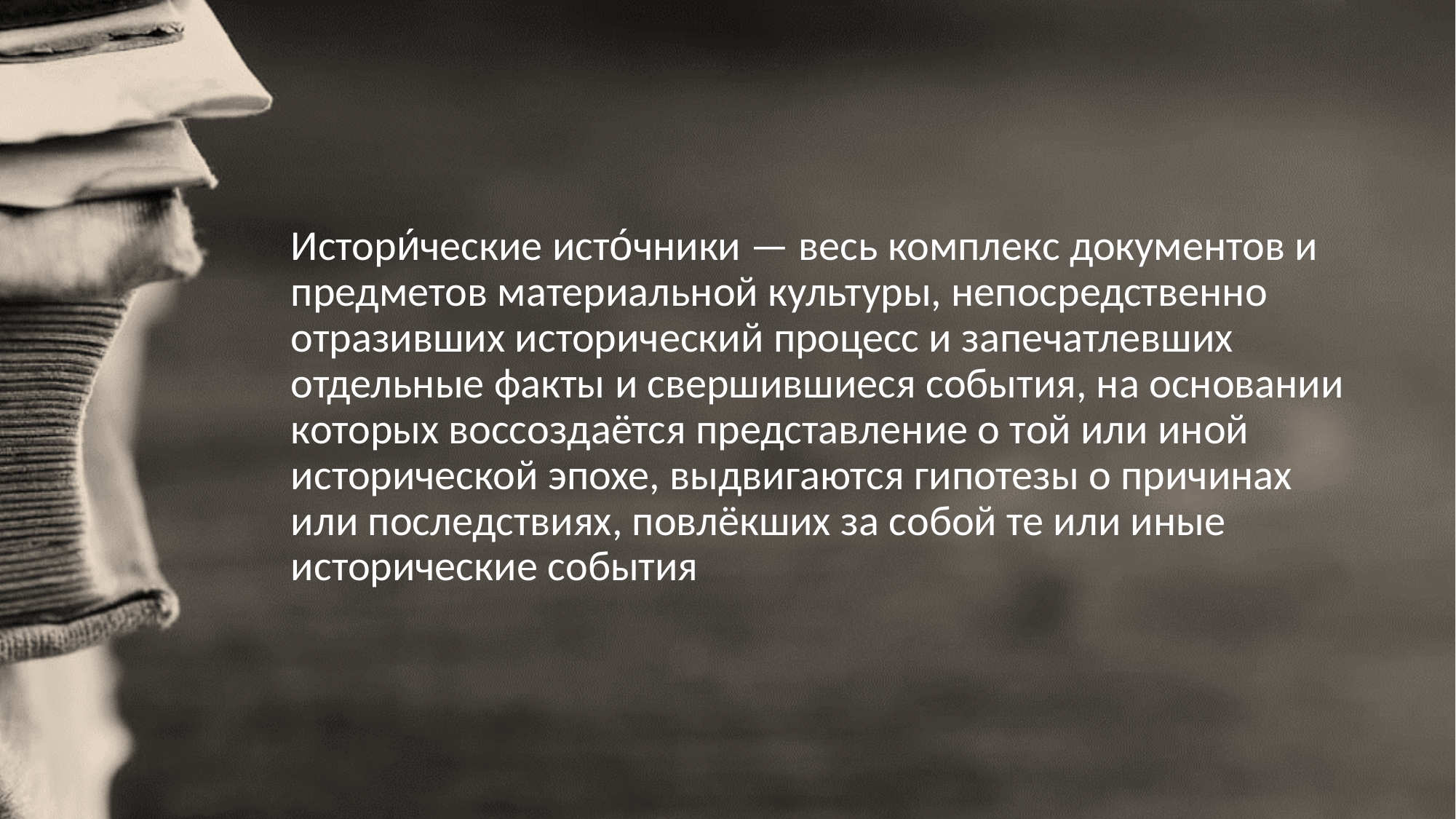

#
Истори́ческие исто́чники — весь комплекс документов и предметов материальной культуры, непосредственно отразивших исторический процесс и запечатлевших отдельные факты и свершившиеся события, на основании которых воссоздаётся представление о той или иной исторической эпохе, выдвигаются гипотезы о причинах или последствиях, повлёкших за собой те или иные исторические события